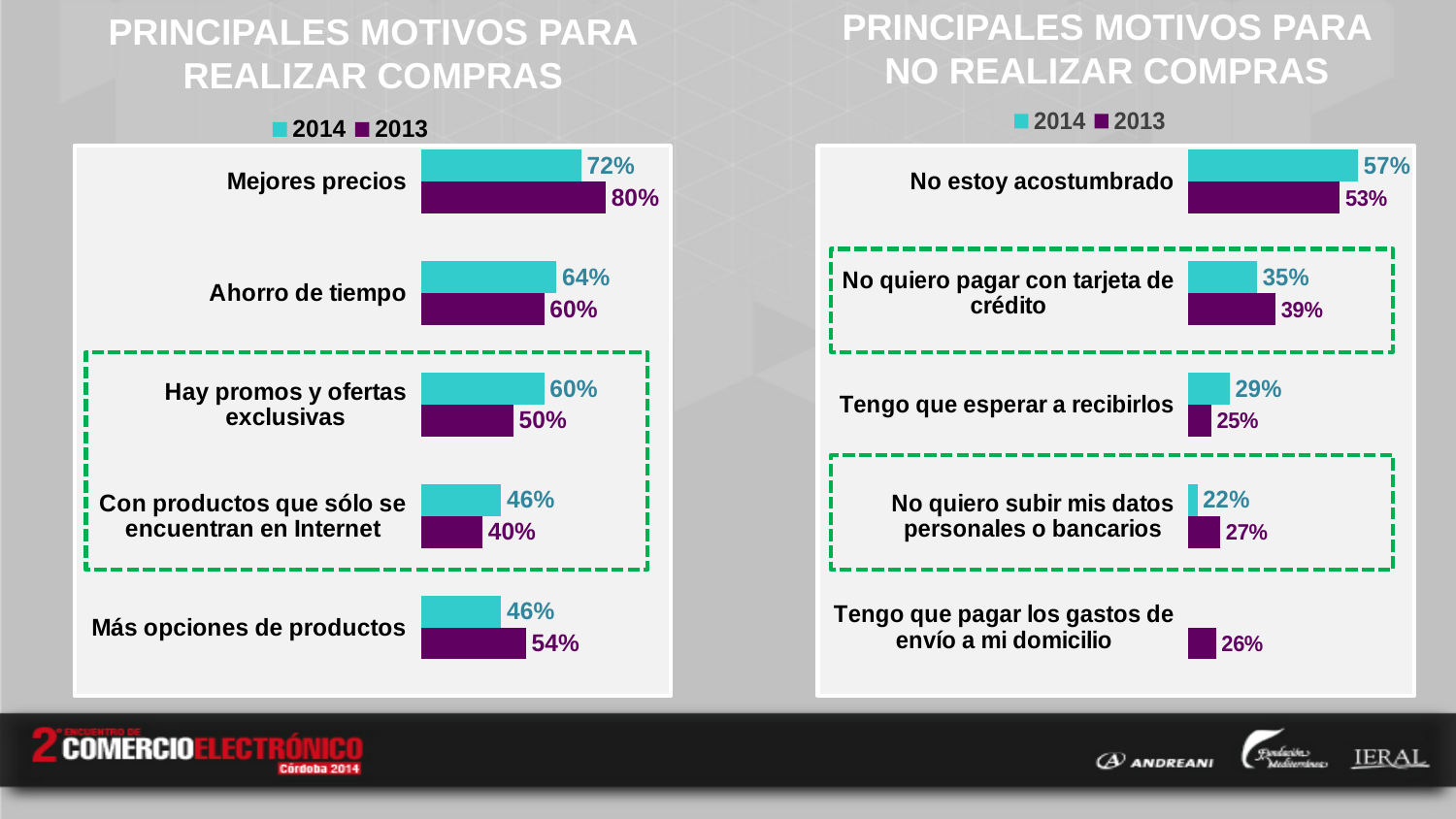

PRINCIPALES MOTIVOS PARA
NO REALIZAR COMPRAS
PRINCIPALES MOTIVOS PARA
REALIZAR COMPRAS

### Chart

| Category | 2013 | 2014 |
|---|---|---|
| Más opciones de productos | 0.54 | 0.46 |
| Con productos que sólo se encuentran en Internet | 0.4 | 0.46 |
| Hay promos y ofertas exclusivas | 0.5 | 0.6000000000000001 |
| Ahorro de tiempo | 0.6000000000000001 | 0.6400000000000001 |
| Mejores precios | 0.8 | 0.7200000000000001 |

### Chart

| Category | 2013 | 2014 |
|---|---|---|
| Tengo que pagar los gastos de envío a mi domicilio | 0.26 | 0.2 |
| No quiero subir mis datos personales o bancarios | 0.27 | 0.22 |
| Tengo que esperar a recibirlos | 0.25 | 0.29000000000000026 |
| No quiero pagar con tarjeta de crédito | 0.39000000000000035 | 0.35000000000000026 |
| No estoy acostumbrado | 0.53 | 0.57 |